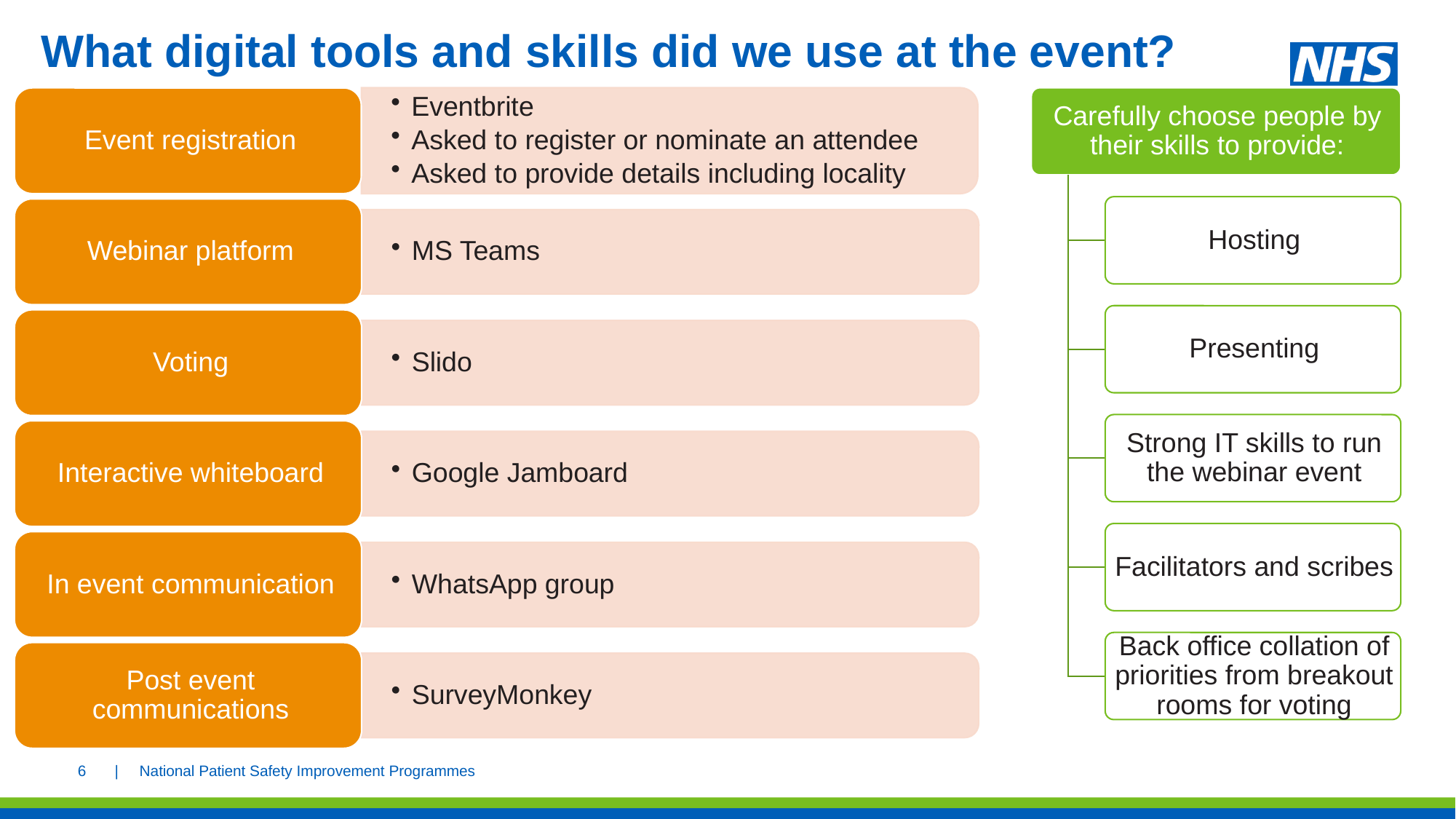

# What digital tools and skills did we use at the event?
Eventbrite
Asked to register or nominate an attendee
Asked to provide details including locality
Event registration
MS Teams
Webinar platform
Slido
Voting
Google Jamboard
Interactive whiteboard
WhatsApp group
In event communication
SurveyMonkey
Post event communications
Carefully choose people by their skills to provide:
Hosting
Presenting
Strong IT skills to run the webinar event
Facilitators and scribes
Back office collation of priorities from breakout rooms for voting
6
|     National Patient Safety Improvement Programmes